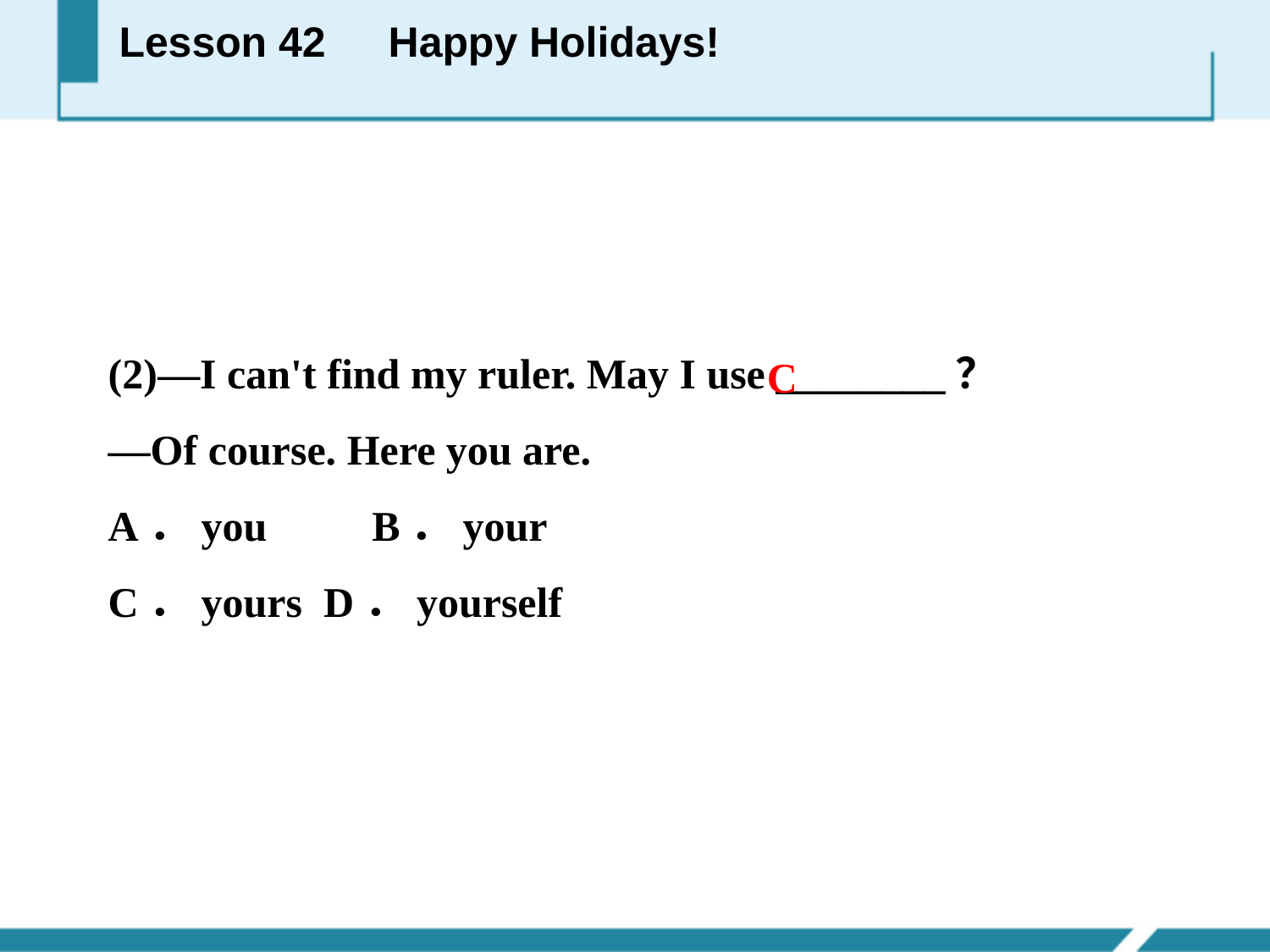

Lesson 42　Happy Holidays!
(2)—I can't find my ruler. May I use ________？
—Of course. Here you are.
A．you　　B．your
C．yours  D．yourself
C